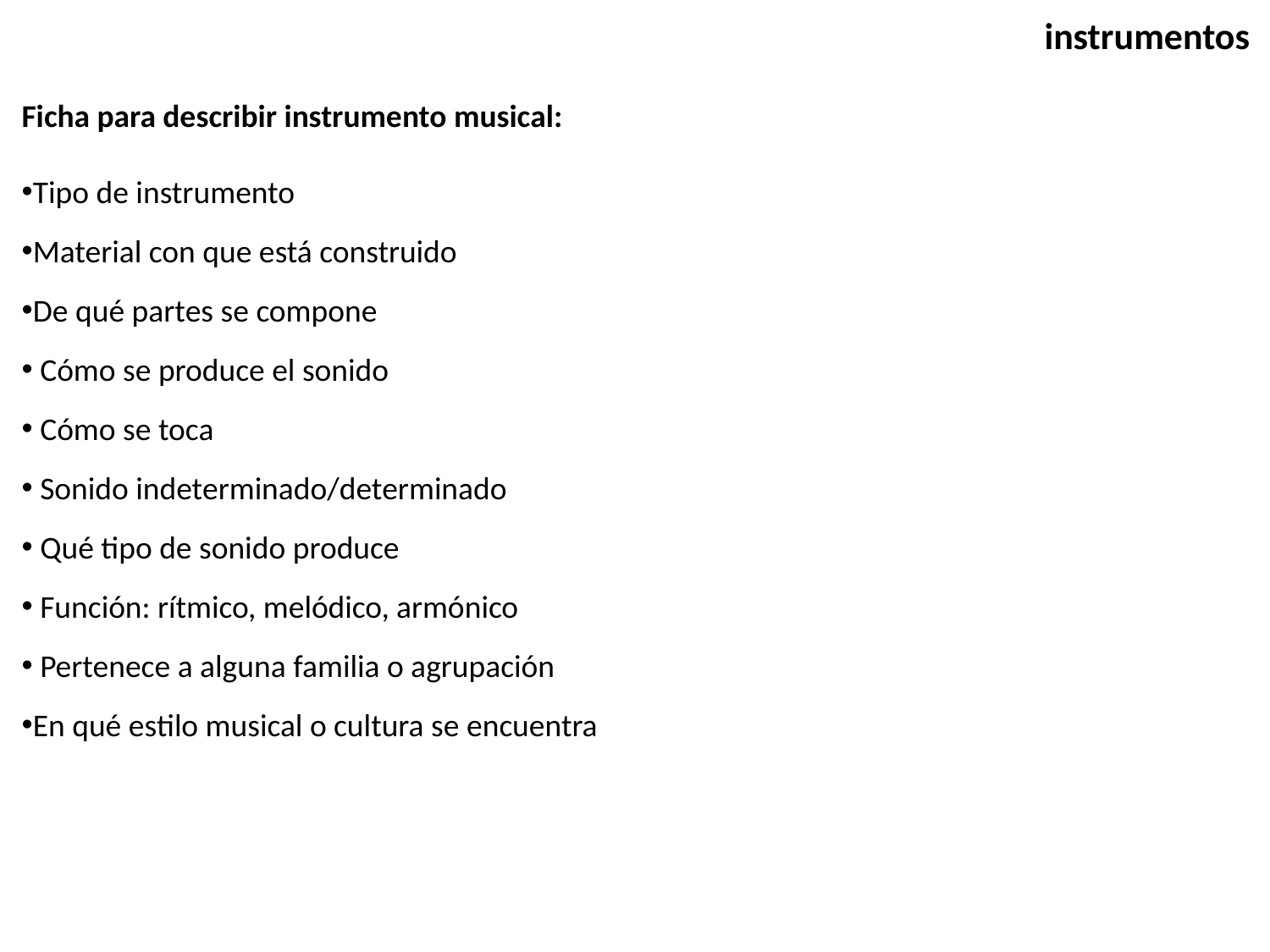

# instrumentos
Ficha para describir instrumento musical:

Tipo de instrumento
Material con que está construido
De qué partes se compone
 Cómo se produce el sonido
 Cómo se toca
 Sonido indeterminado/determinado
 Qué tipo de sonido produce
 Función: rítmico, melódico, armónico
 Pertenece a alguna familia o agrupación
En qué estilo musical o cultura se encuentra